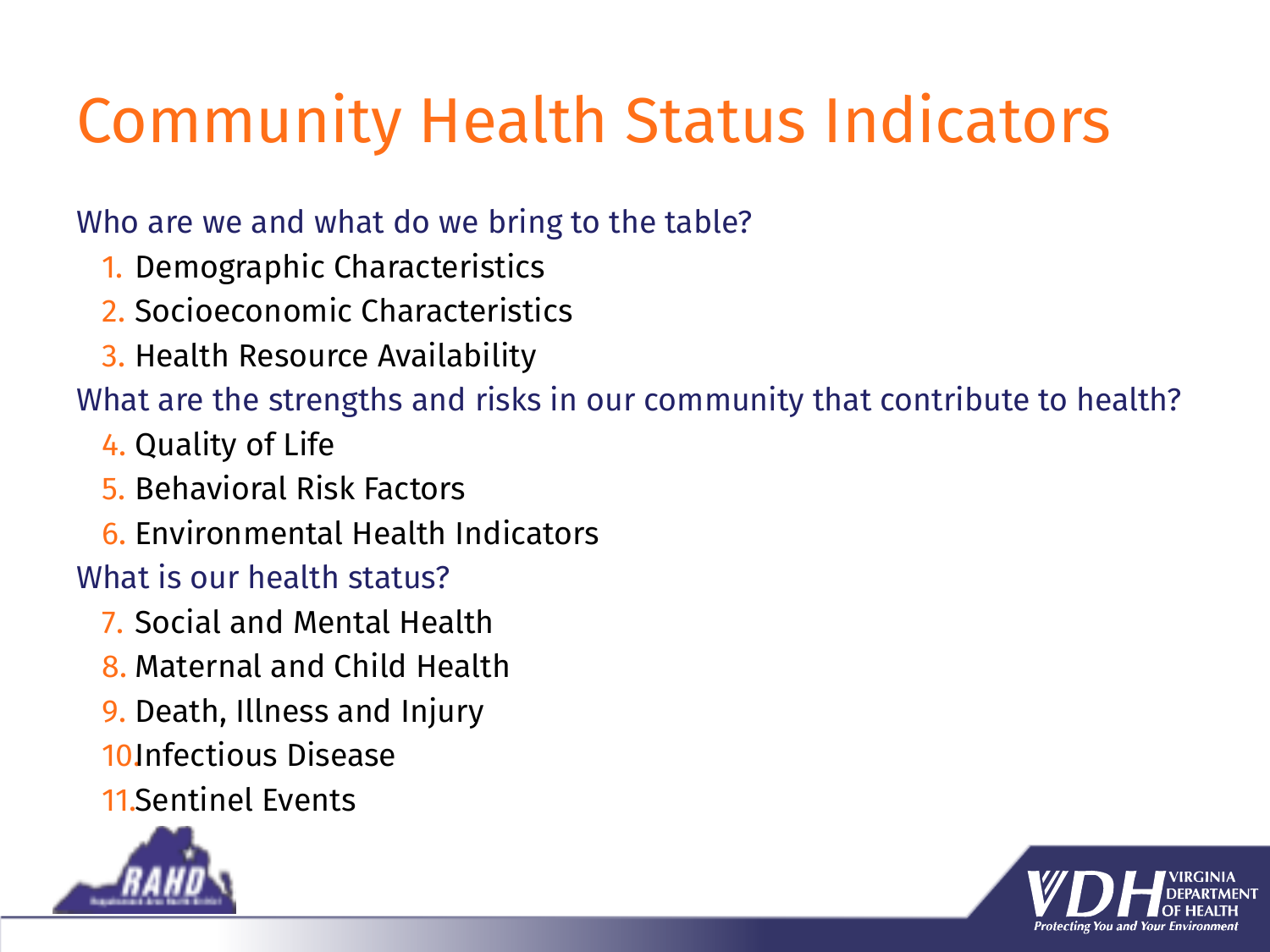

# Community Health Status Indicators
Who are we and what do we bring to the table?
 Demographic Characteristics
 Socioeconomic Characteristics
 Health Resource Availability
What are the strengths and risks in our community that contribute to health?
 Quality of Life
 Behavioral Risk Factors
 Environmental Health Indicators
What is our health status?
 Social and Mental Health
 Maternal and Child Health
 Death, Illness and Injury
 Infectious Disease
 Sentinel Events